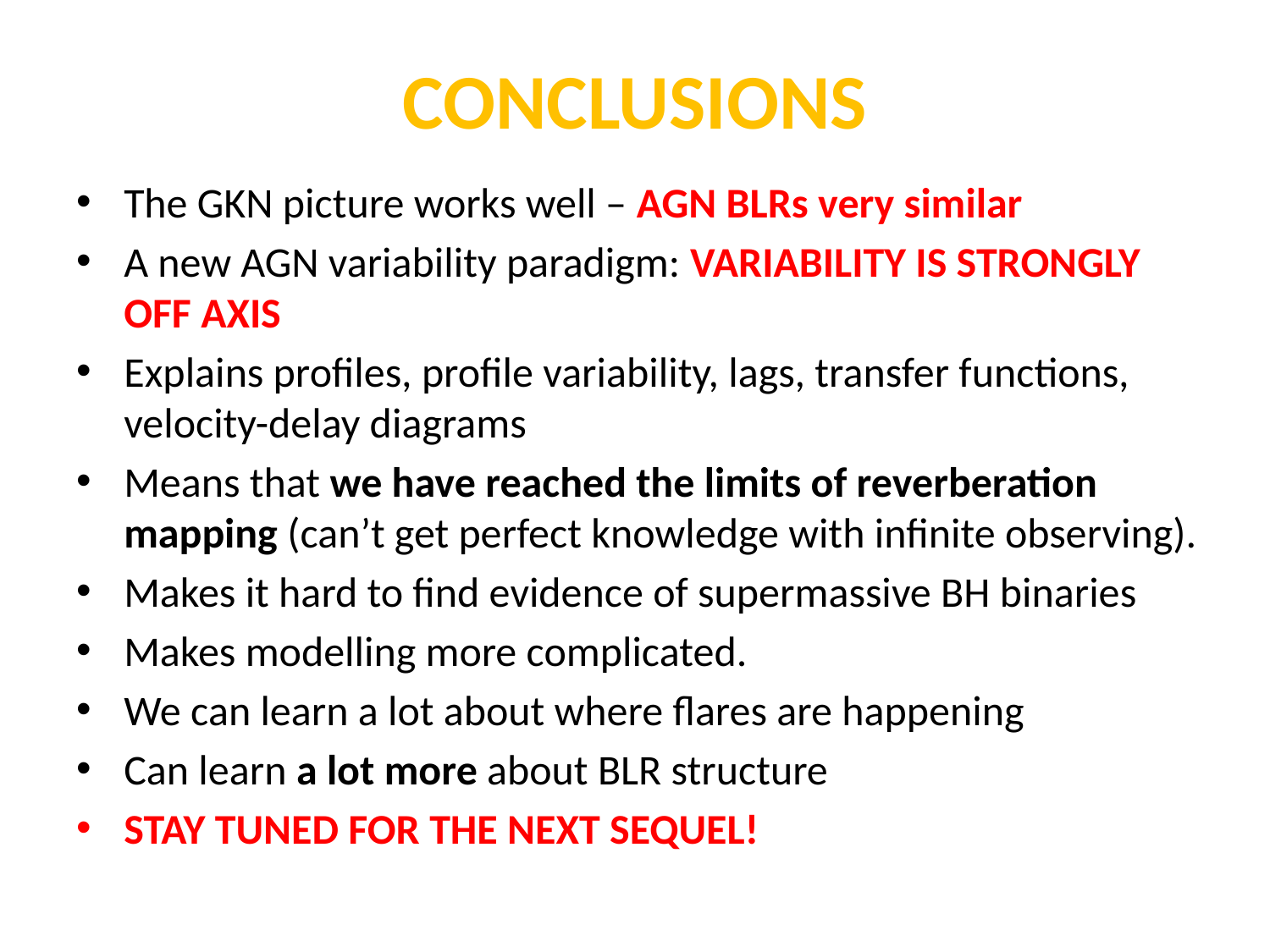

# CONCLUSIONS
The GKN picture works well – AGN BLRs very similar
A new AGN variability paradigm: VARIABILITY IS STRONGLY OFF AXIS
Explains profiles, profile variability, lags, transfer functions, velocity-delay diagrams
Means that we have reached the limits of reverberation mapping (can’t get perfect knowledge with infinite observing).
Makes it hard to find evidence of supermassive BH binaries
Makes modelling more complicated.
We can learn a lot about where flares are happening
Can learn a lot more about BLR structure
STAY TUNED FOR THE NEXT SEQUEL!